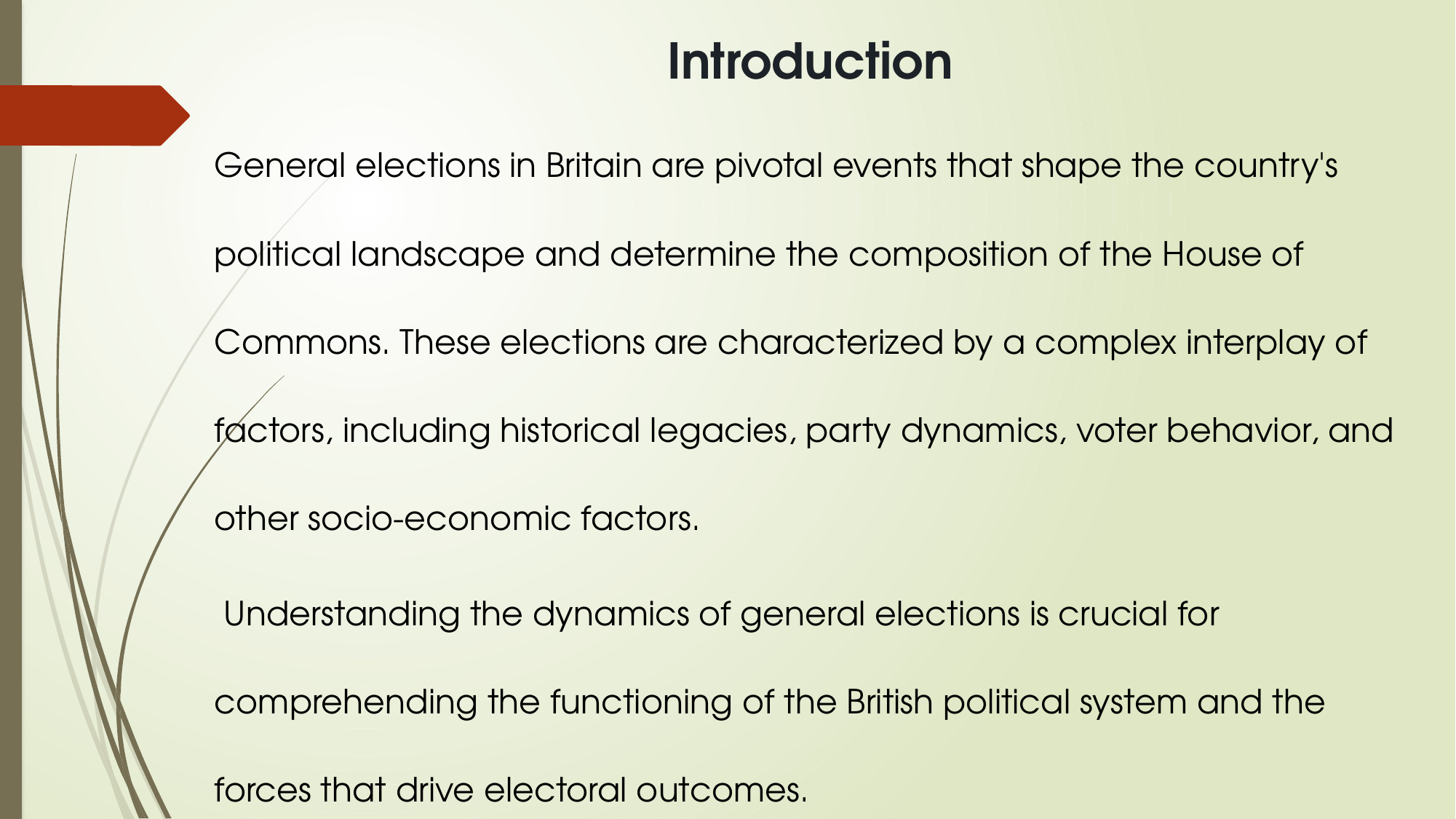

Introduction
General elections in Britain are pivotal events that shape the country's political landscape and determine the composition of the House of Commons. These elections are characterized by a complex interplay of factors, including historical legacies, party dynamics, voter behavior, and other socio-economic factors.
 Understanding the dynamics of general elections is crucial for comprehending the functioning of the British political system and the forces that drive electoral outcomes.